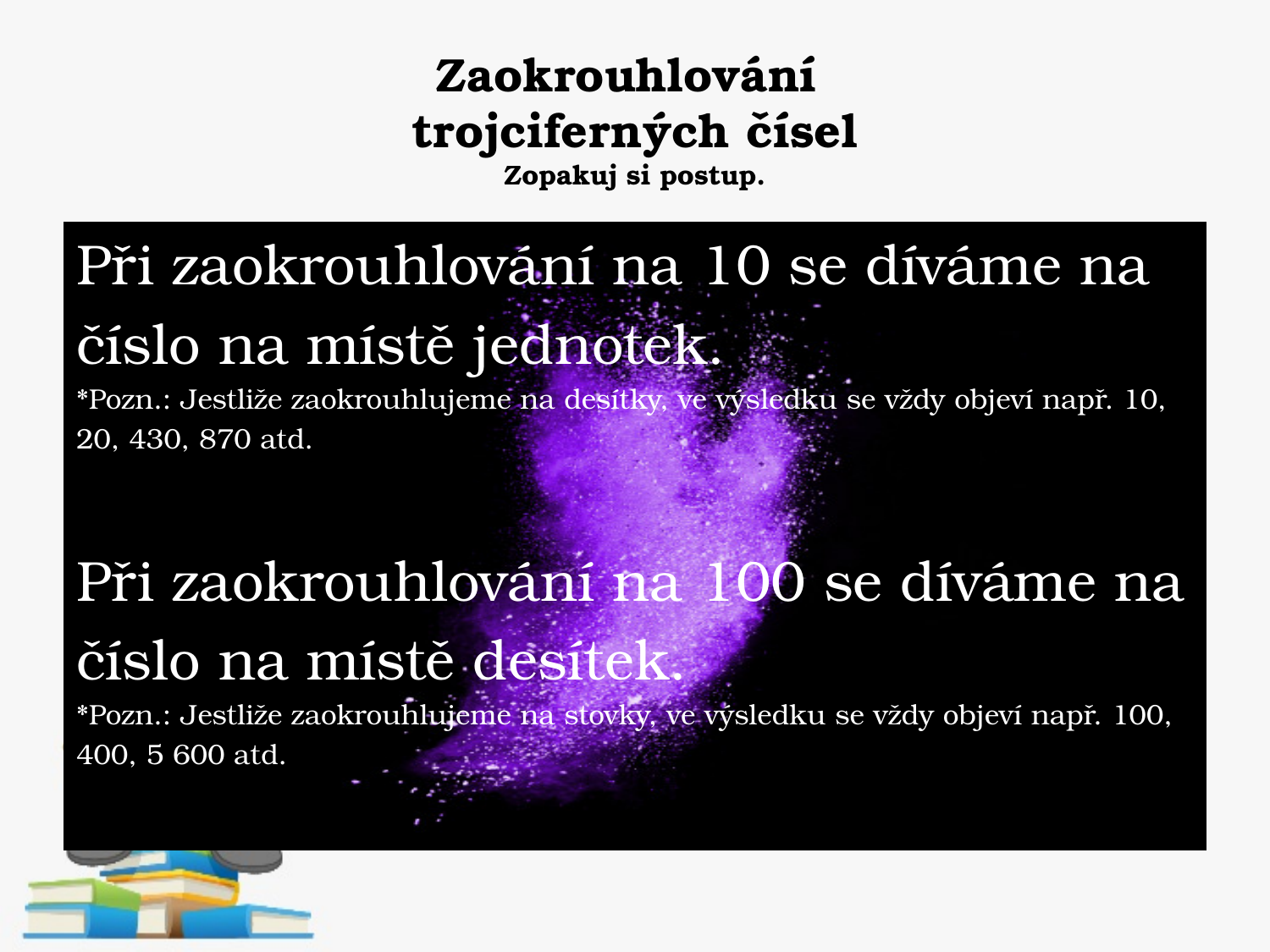

# Zaokrouhlování trojciferných čísel Zopakuj si postup.
Při zaokrouhlování na 10 se díváme na
číslo na místě jednotek.
*Pozn.: Jestliže zaokrouhlujeme na desítky, ve výsledku se vždy objeví např. 10,
20, 430, 870 atd.

Při zaokrouhlování na 100 se díváme na
číslo na místě desítek.
*Pozn.: Jestliže zaokrouhlujeme na stovky, ve výsledku se vždy objeví např. 100,
400, 5 600 atd.